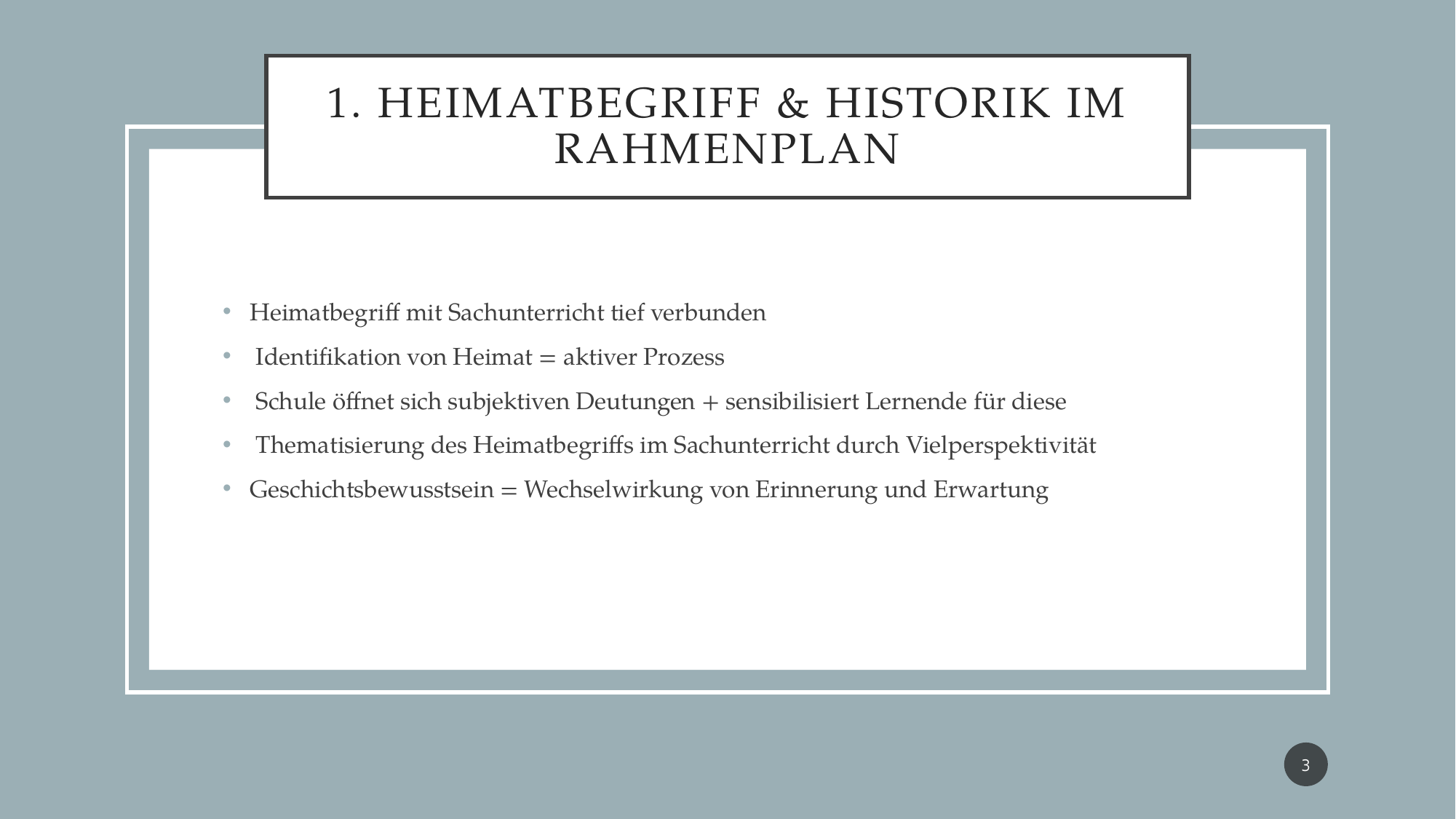

# 1. Heimatbegriff & Historik im Rahmenplan

Heimatbegriff mit Sachunterricht tief verbunden
 Identifikation von Heimat = aktiver Prozess
 Schule öffnet sich subjektiven Deutungen + sensibilisiert Lernende für diese
 Thematisierung des Heimatbegriffs im Sachunterricht durch Vielperspektivität
Geschichtsbewusstsein = Wechselwirkung von Erinnerung und Erwartung

3
Modulprüfung "Fachdidaktische Gestaltung des Sachunterrichts"